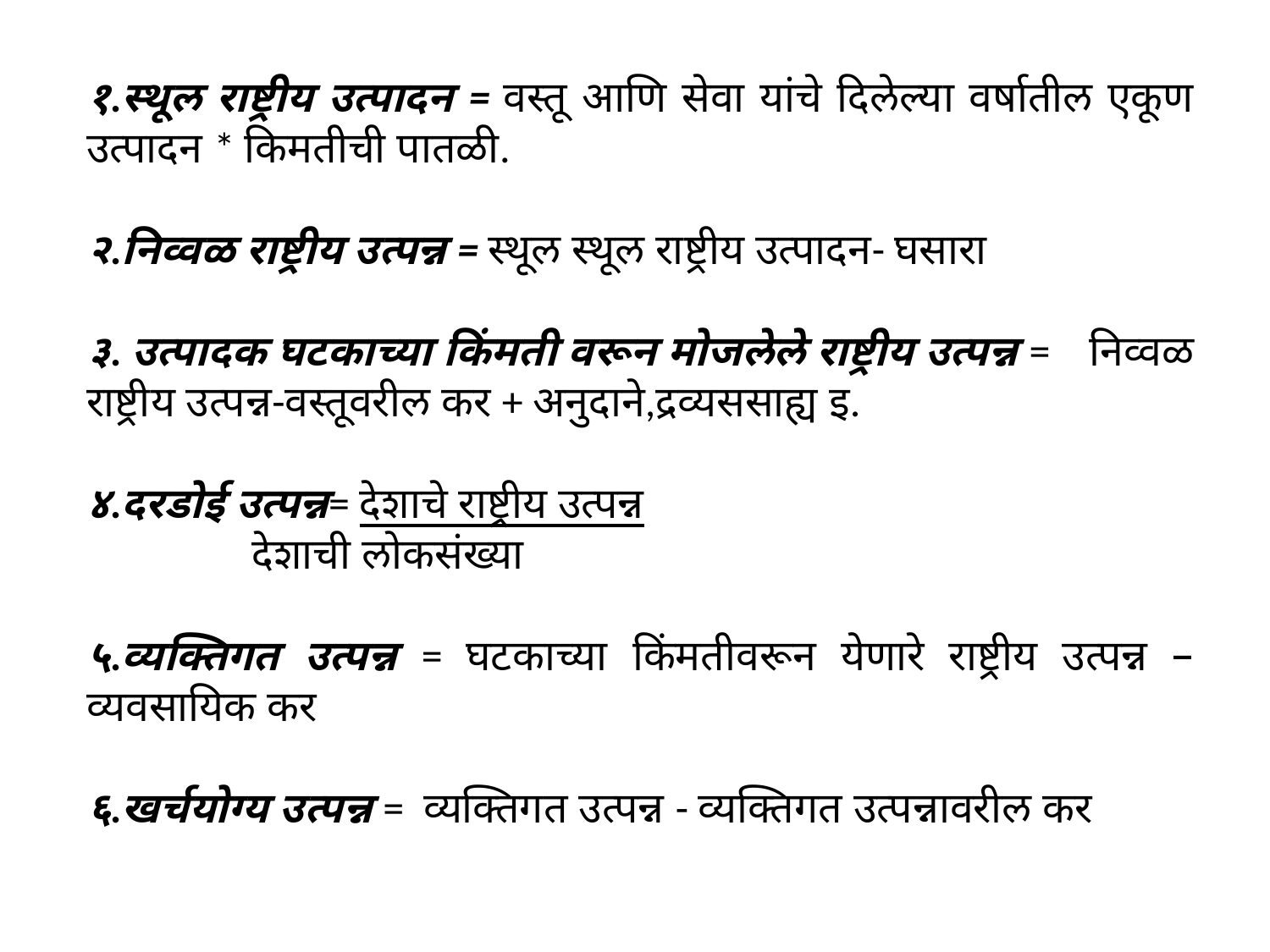

१.स्थूल राष्ट्रीय उत्पादन = वस्तू आणि सेवा यांचे दिलेल्या वर्षातील एकूण उत्पादन * किमतीची पातळी.

२.निव्वळ राष्ट्रीय उत्पन्न = स्थूल स्थूल राष्ट्रीय उत्पादन- घसारा

३. उत्पादक घटकाच्या किंमती वरून मोजलेले राष्ट्रीय उत्पन्न =    निव्वळ राष्ट्रीय उत्पन्न-वस्तूवरील कर + अनुदाने,द्रव्यससाह्य इ.

४.दरडोई उत्पन्न= देशाचे राष्ट्रीय उत्पन्न
               देशाची लोकसंख्या

५.व्यक्तिगत उत्पन्न = घटकाच्या किंमतीवरून येणारे राष्ट्रीय उत्पन्न – व्यवसायिक कर

६.खर्चयोग्य उत्पन्न =  व्यक्तिगत उत्पन्न - व्यक्तिगत उत्पन्नावरील कर